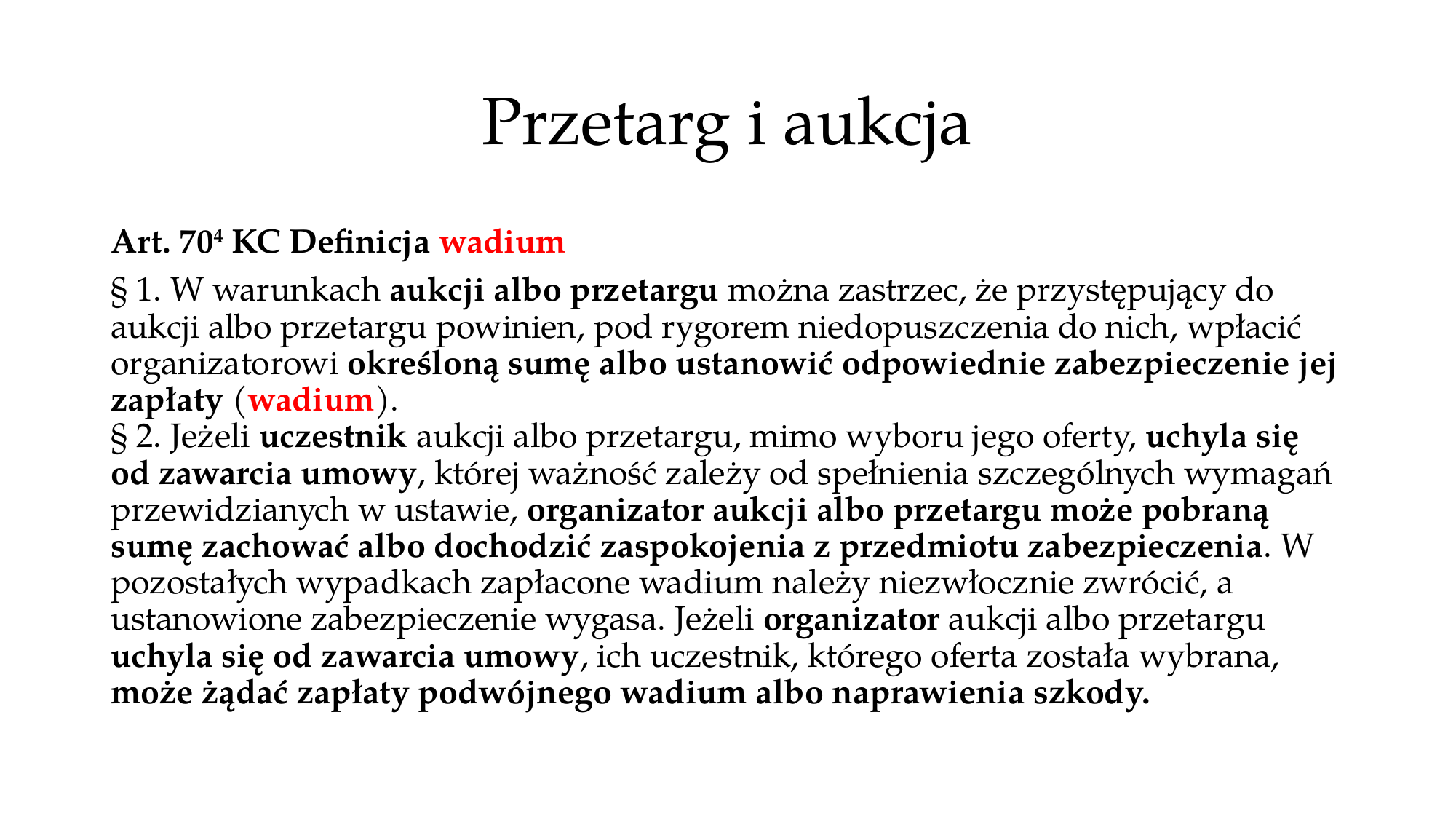

# Przetarg i aukcja
Art. 704 KC Definicja wadium
§ 1. W warunkach aukcji albo przetargu można zastrzec, że przystępujący do aukcji albo przetargu powinien, pod rygorem niedopuszczenia do nich, wpłacić organizatorowi określoną sumę albo ustanowić odpowiednie zabezpieczenie jej zapłaty (wadium).
§ 2. Jeżeli uczestnik aukcji albo przetargu, mimo wyboru jego oferty, uchyla się od zawarcia umowy, której ważność zależy od spełnienia szczególnych wymagań przewidzianych w ustawie, organizator aukcji albo przetargu może pobraną sumę zachować albo dochodzić zaspokojenia z przedmiotu zabezpieczenia. W pozostałych wypadkach zapłacone wadium należy niezwłocznie zwrócić, a ustanowione zabezpieczenie wygasa. Jeżeli organizator aukcji albo przetargu uchyla się od zawarcia umowy, ich uczestnik, którego oferta została wybrana, może żądać zapłaty podwójnego wadium albo naprawienia szkody.